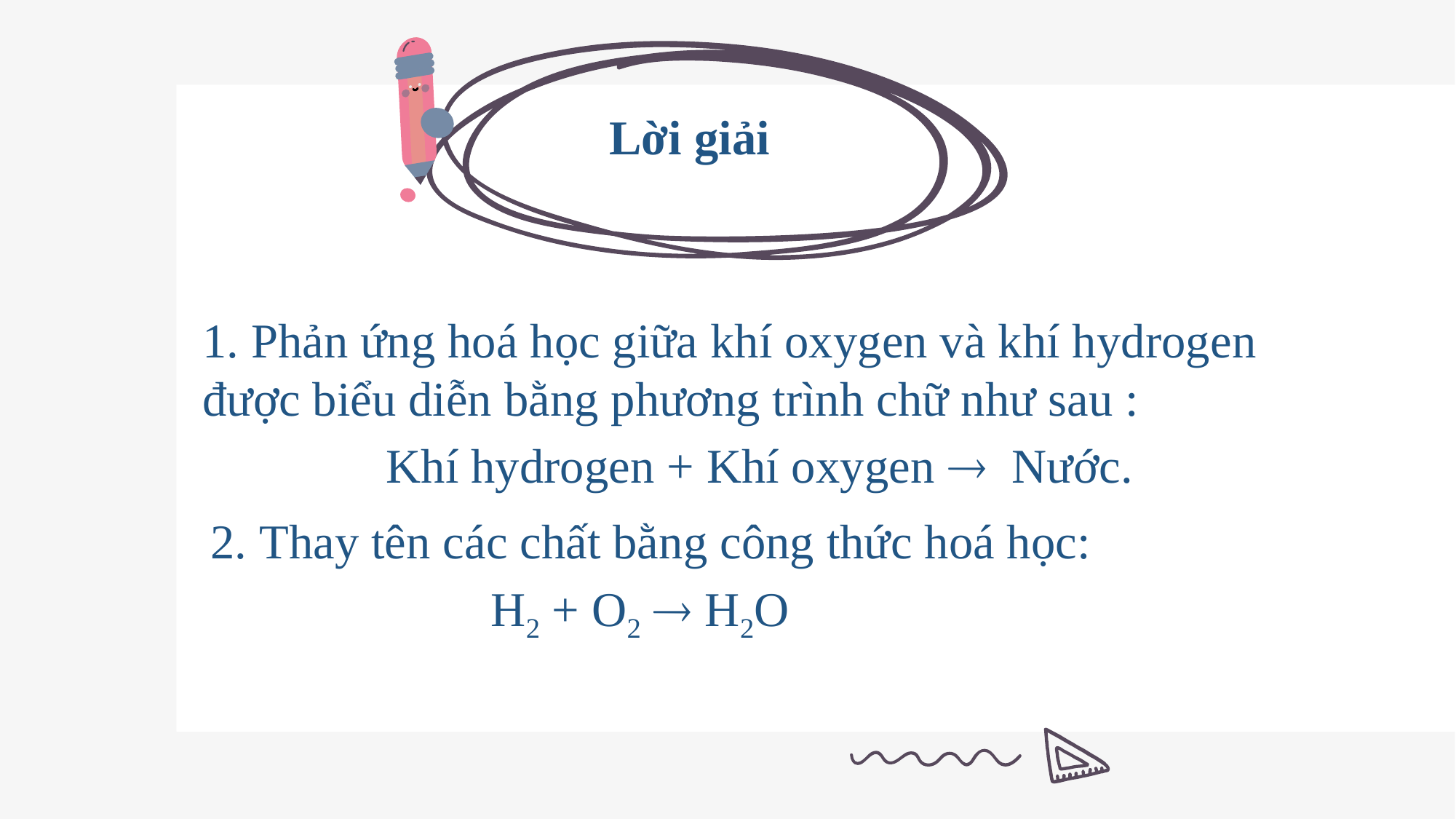

Lời giải

1. Phản ứng hoá học giữa khí oxygen và khí hydrogen được biểu diễn bằng phương trình chữ như sau :
Khí hydrogen + Khí oxygen →  Nước.
2. Thay tên các chất bằng công thức hoá học:
                       H2 + O2 → H2O